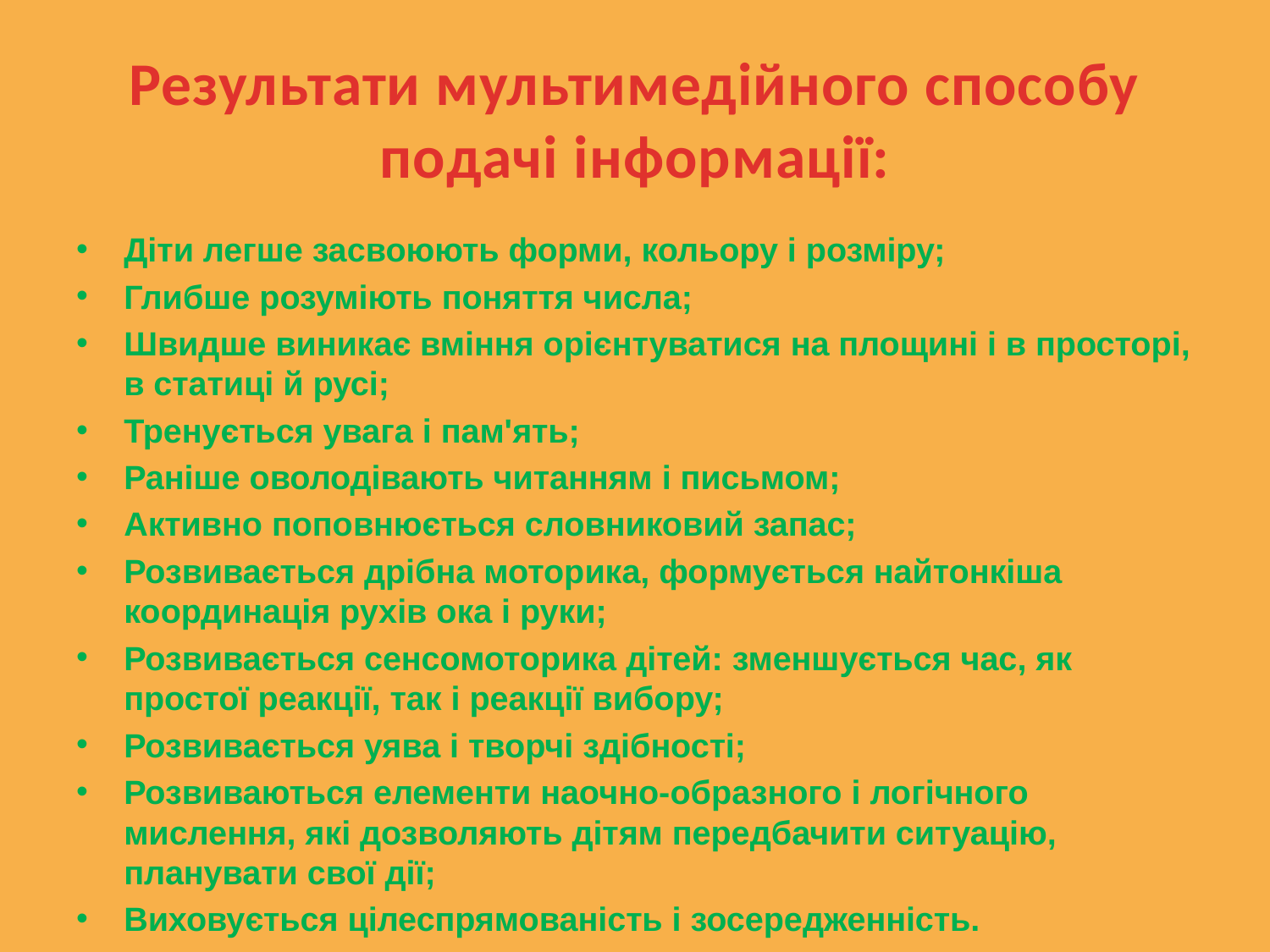

# Результати мультимедійного способу подачі інформації:
Діти легше засвоюють форми, кольору і розміру;
Глибше розуміють поняття числа;
Швидше виникає вміння орієнтуватися на площині і в просторі, в статиці й русі;
Тренується увага і пам'ять;
Раніше оволодівають читанням і письмом;
Активно поповнюється словниковий запас;
Розвивається дрібна моторика, формується найтонкіша координація рухів ока і руки;
Розвивається сенсомоторика дітей: зменшується час, як простої реакції, так і реакції вибору;
Розвивається уява і творчі здібності;
Розвиваються елементи наочно-образного і логічного мислення, які дозволяють дітям передбачити ситуацію, планувати свої дії;
Виховується цілеспрямованість і зосередженність.